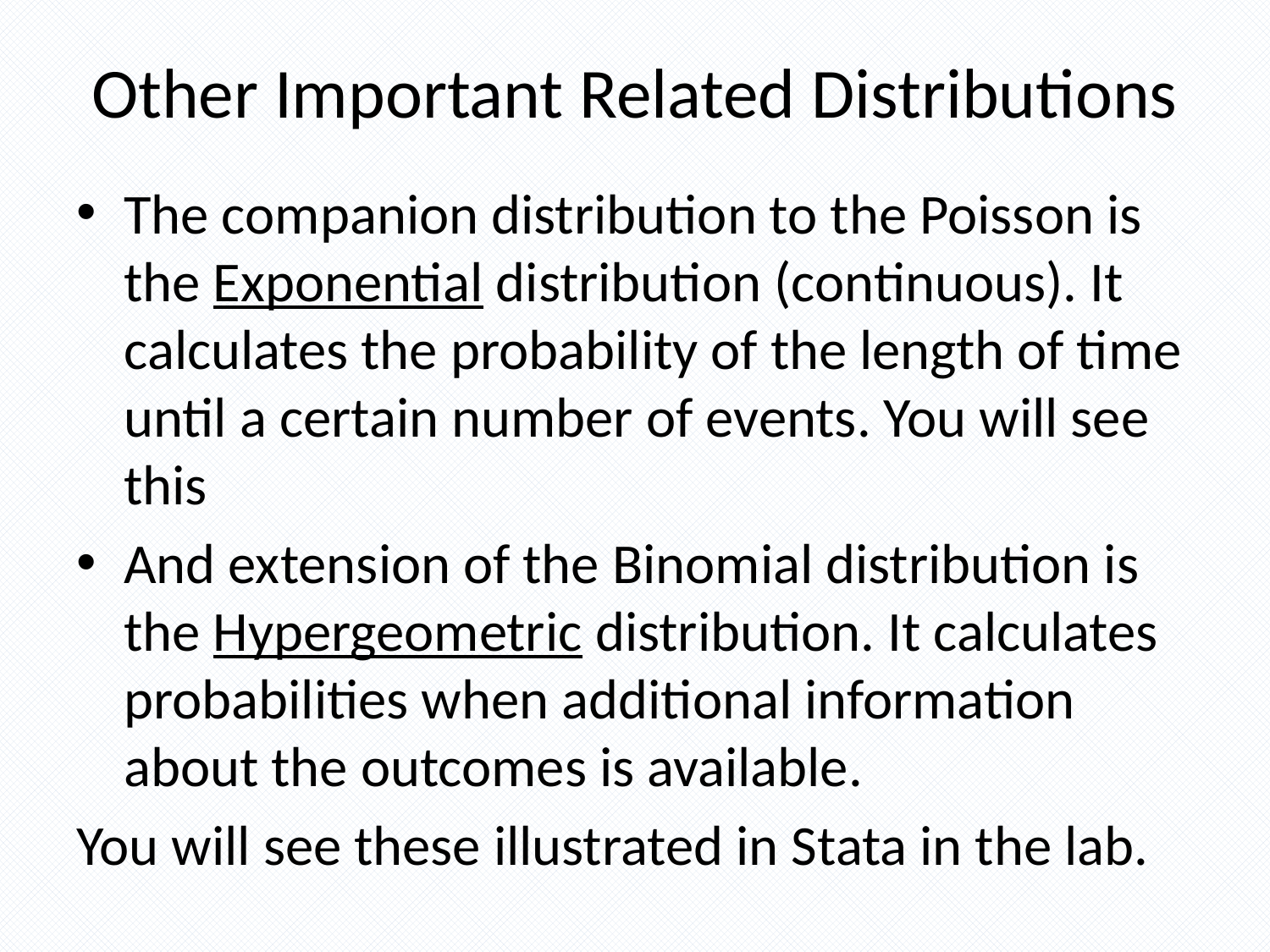

# Other Important Related Distributions
The companion distribution to the Poisson is the Exponential distribution (continuous). It calculates the probability of the length of time until a certain number of events. You will see this
And extension of the Binomial distribution is the Hypergeometric distribution. It calculates probabilities when additional information about the outcomes is available.
You will see these illustrated in Stata in the lab.